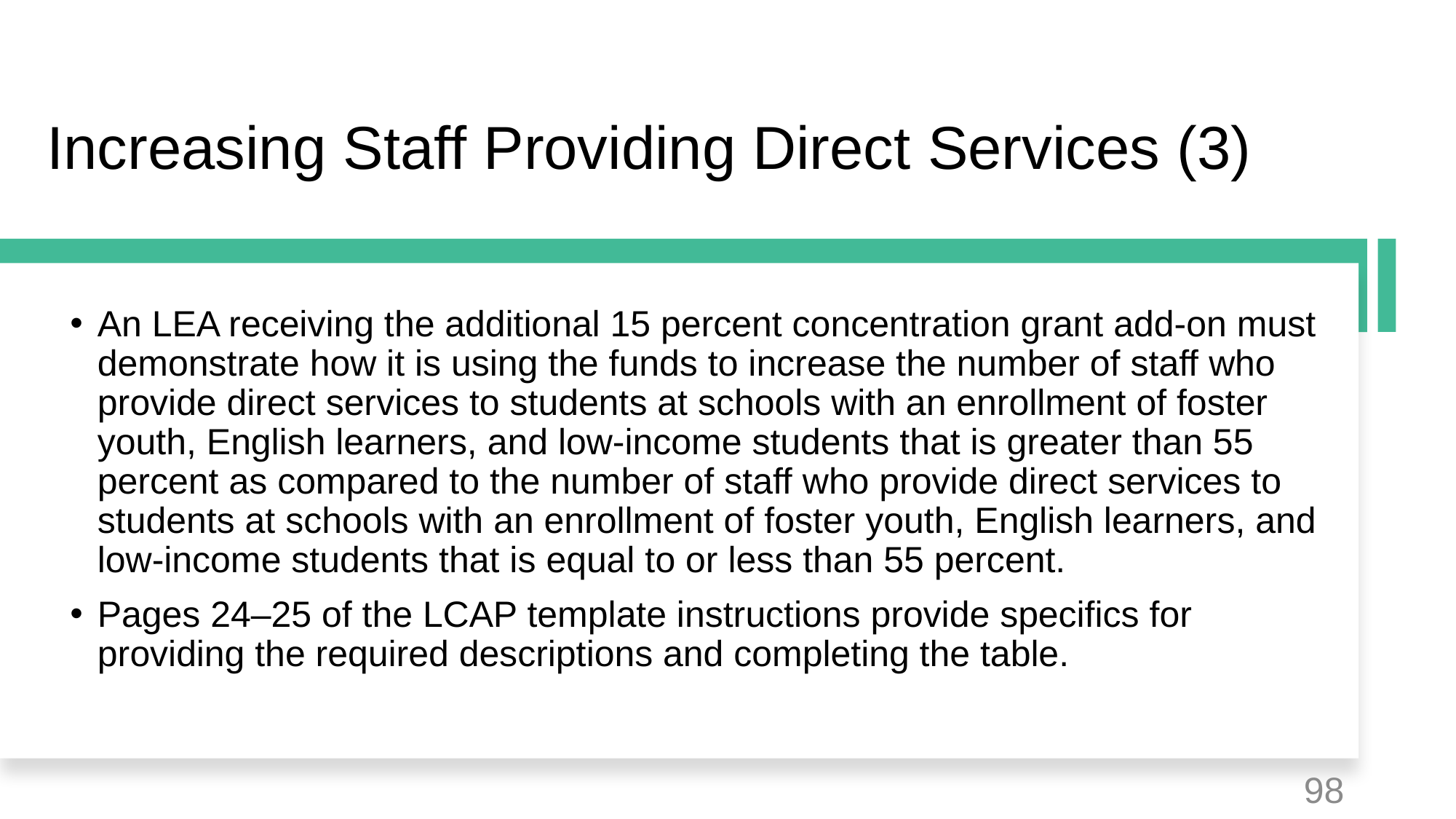

# Increasing Staff Providing Direct Services (3)
An LEA receiving the additional 15 percent concentration grant add-on must demonstrate how it is using the funds to increase the number of staff who provide direct services to students at schools with an enrollment of foster youth, English learners, and low-income students that is greater than 55 percent as compared to the number of staff who provide direct services to students at schools with an enrollment of foster youth, English learners, and low-income students that is equal to or less than 55 percent.
Pages 24–25 of the LCAP template instructions provide specifics for providing the required descriptions and completing the table.

98